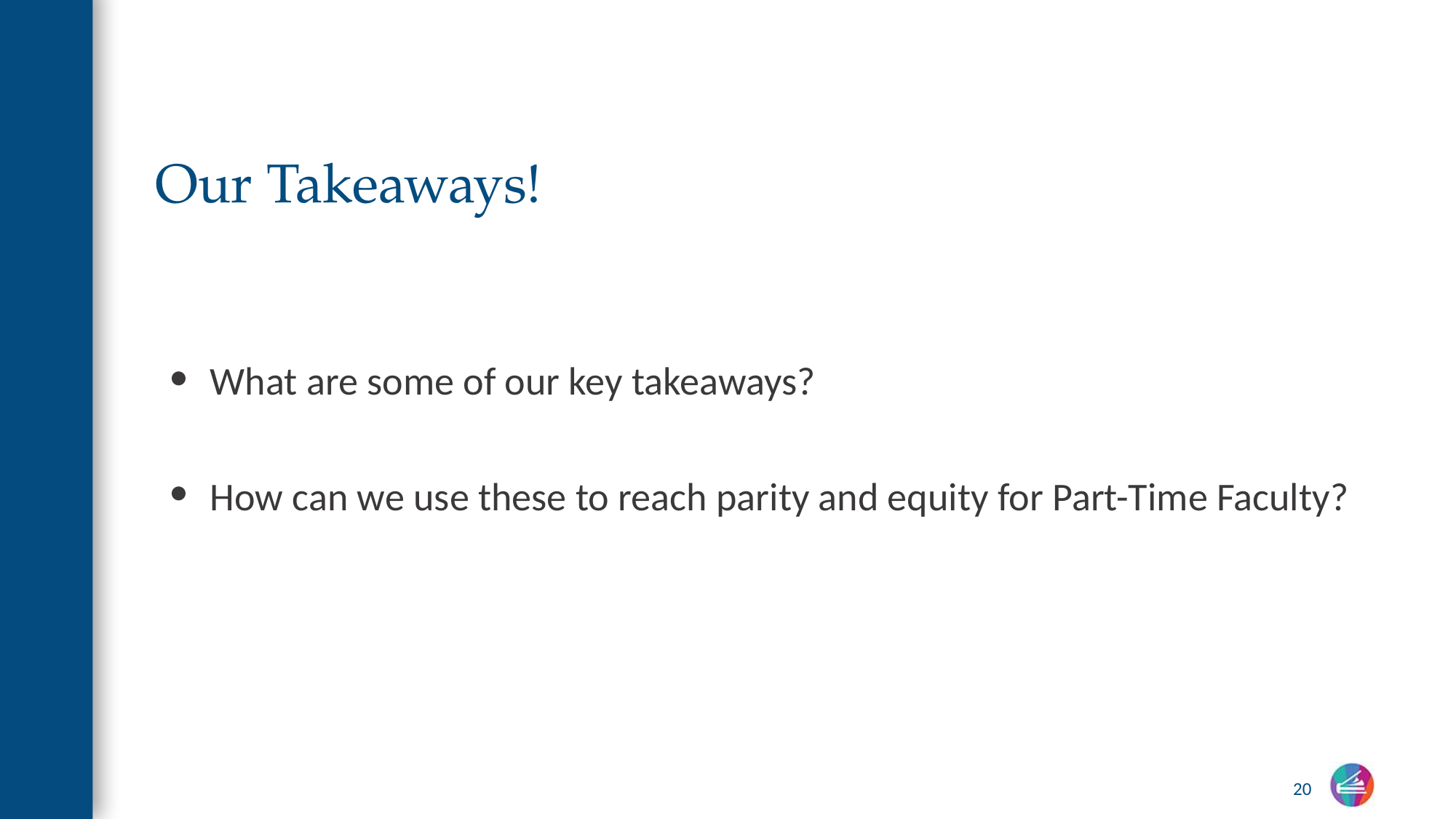

# Our Takeaways!

What are some of our key takeaways?

How can we use these to reach parity and equity for Part-Time Faculty?
20